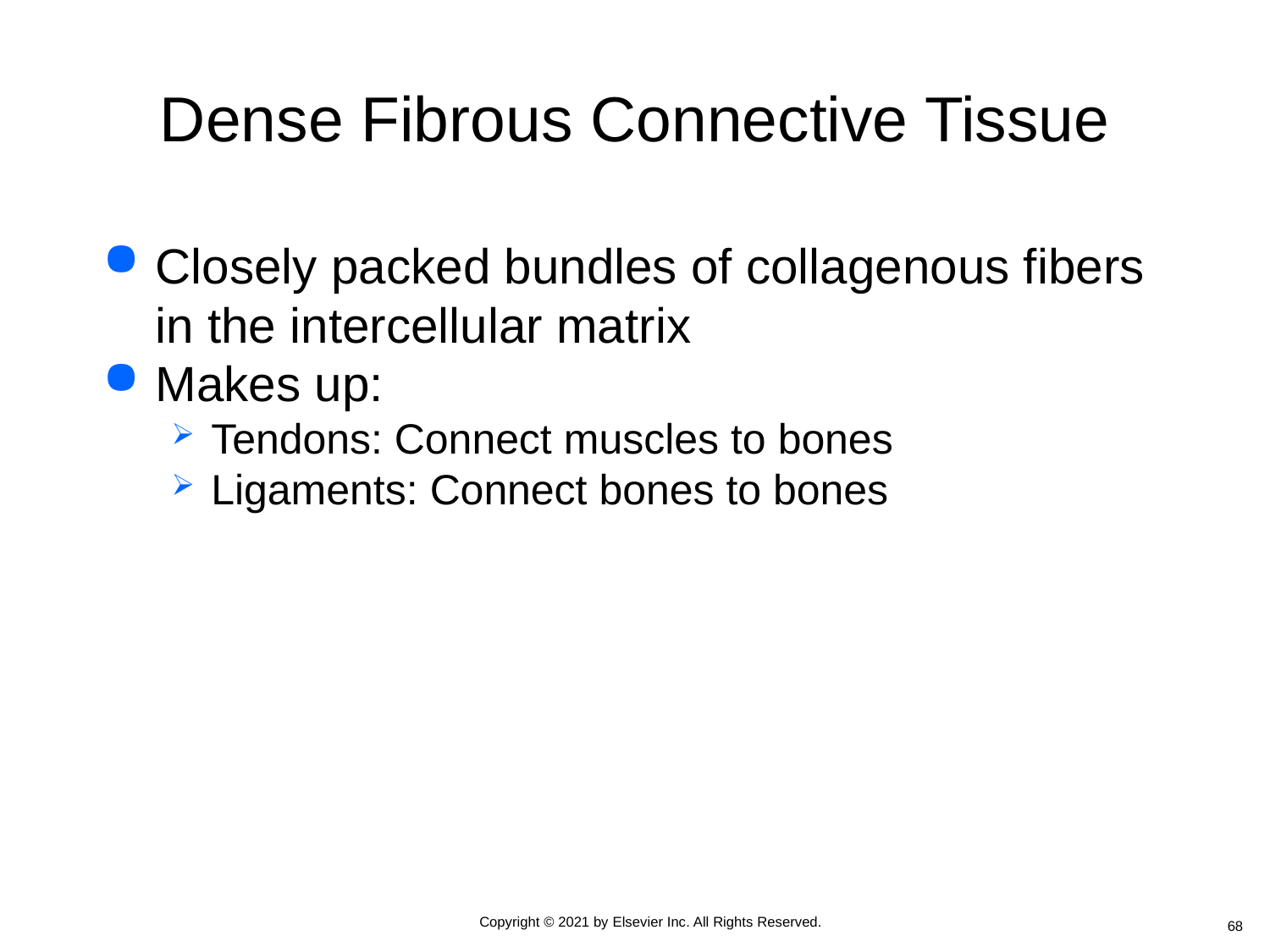

# Dense Fibrous Connective Tissue
Closely packed bundles of collagenous fibers in the intercellular matrix
Makes up:
Tendons: Connect muscles to bones
Ligaments: Connect bones to bones
68